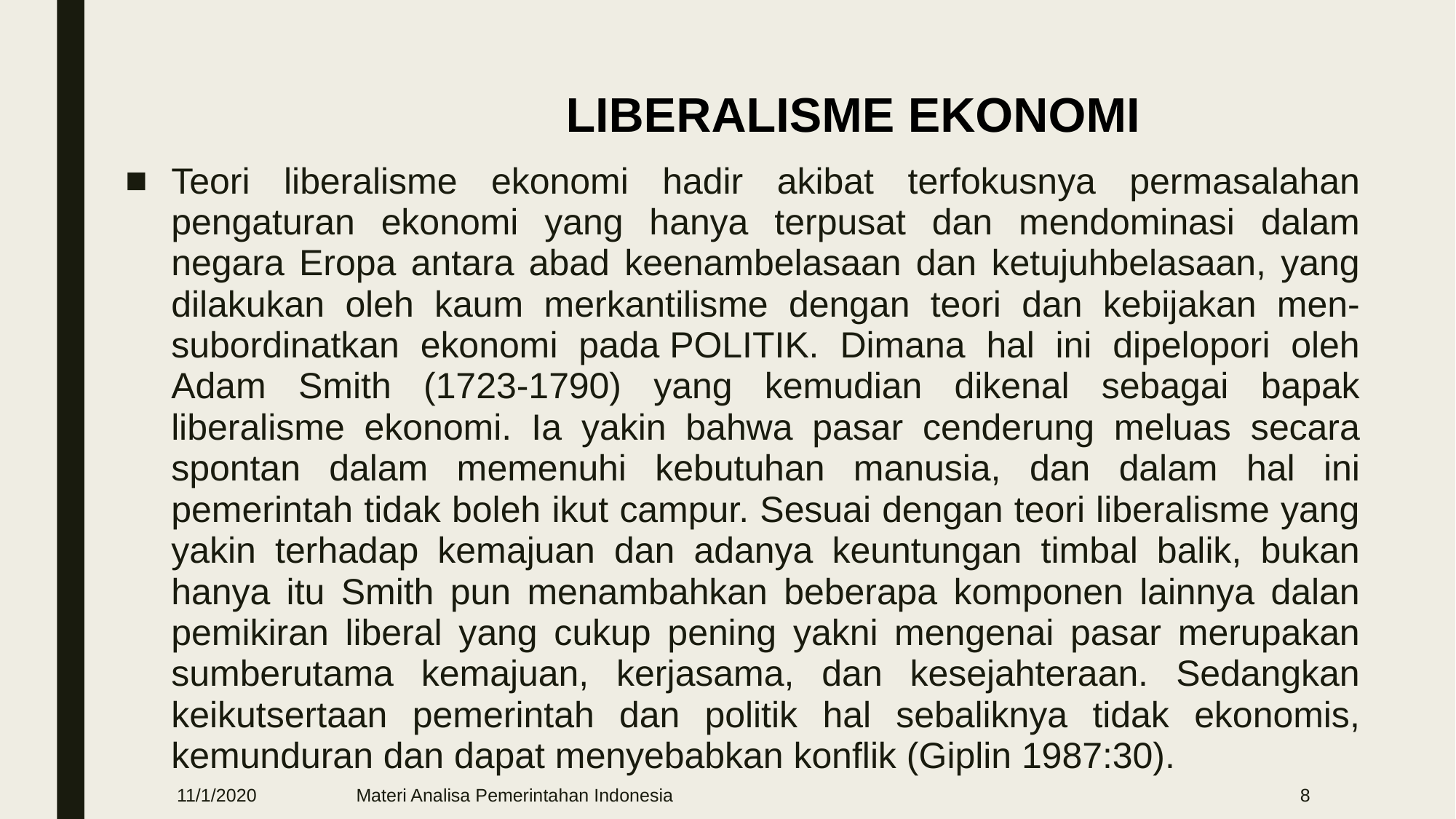

LIBERALISME EKONOMI
Teori liberalisme ekonomi hadir akibat terfokusnya permasalahan pengaturan ekonomi yang hanya terpusat dan mendominasi dalam negara Eropa antara abad keenambelasaan dan ketujuhbelasaan, yang dilakukan oleh kaum merkantilisme dengan teori dan kebijakan men-subordinatkan ekonomi pada POLITIK. Dimana hal ini dipelopori oleh Adam Smith (1723-1790) yang kemudian dikenal sebagai bapak liberalisme ekonomi. Ia yakin bahwa pasar cenderung meluas secara spontan dalam memenuhi kebutuhan manusia, dan dalam hal ini pemerintah tidak boleh ikut campur. Sesuai dengan teori liberalisme yang yakin terhadap kemajuan dan adanya keuntungan timbal balik, bukan hanya itu Smith pun menambahkan beberapa komponen lainnya dalan pemikiran liberal yang cukup pening yakni mengenai pasar merupakan sumberutama kemajuan, kerjasama, dan kesejahteraan. Sedangkan keikutsertaan pemerintah dan politik hal sebaliknya tidak ekonomis, kemunduran dan dapat menyebabkan konflik (Giplin 1987:30).
11/1/2020
Materi Analisa Pemerintahan Indonesia
8